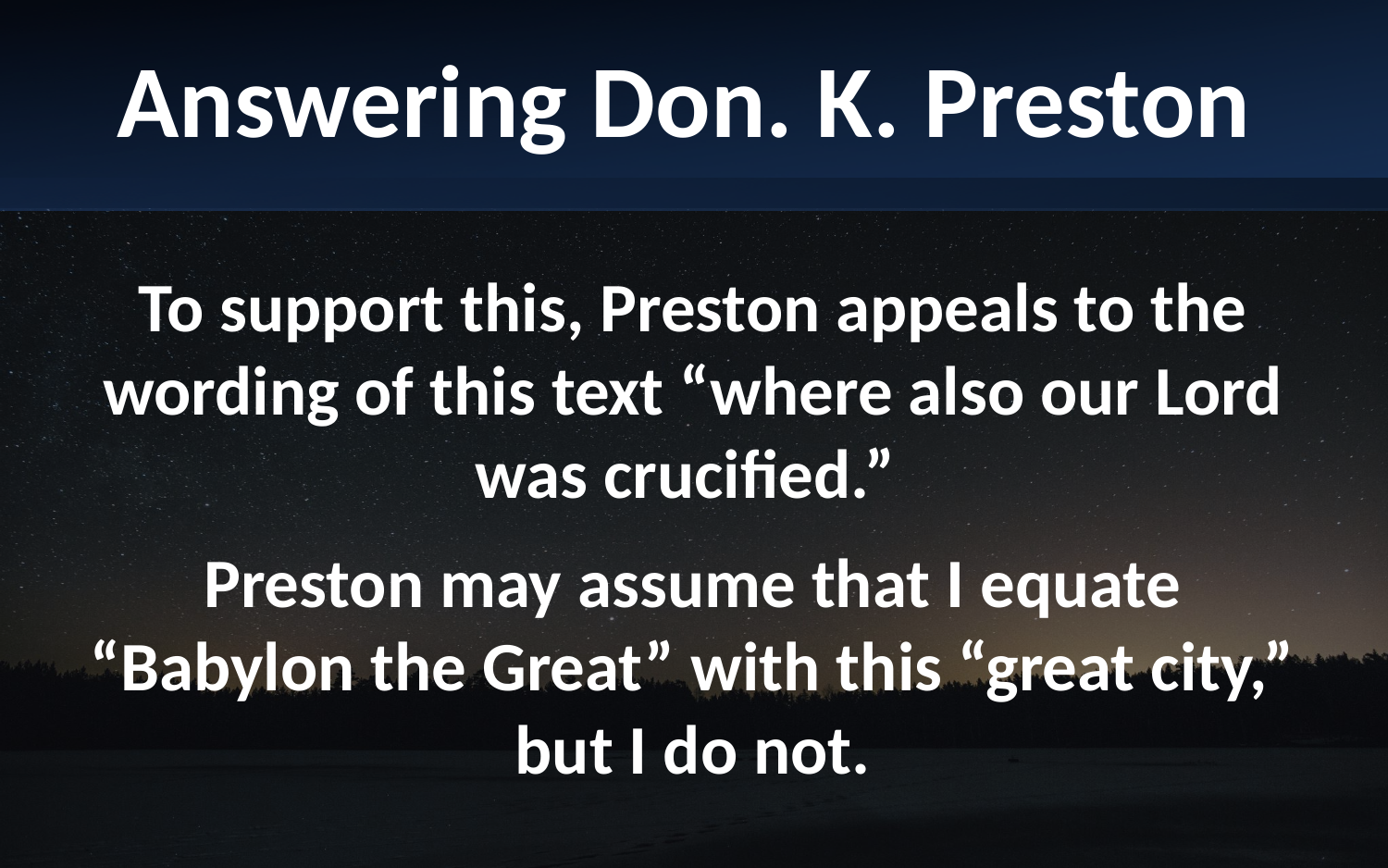

Answering Don. K. Preston
To support this, Preston appeals to the wording of this text “where also our Lord was crucified.”
Preston may assume that I equate “Babylon the Great” with this “great city,” but I do not.